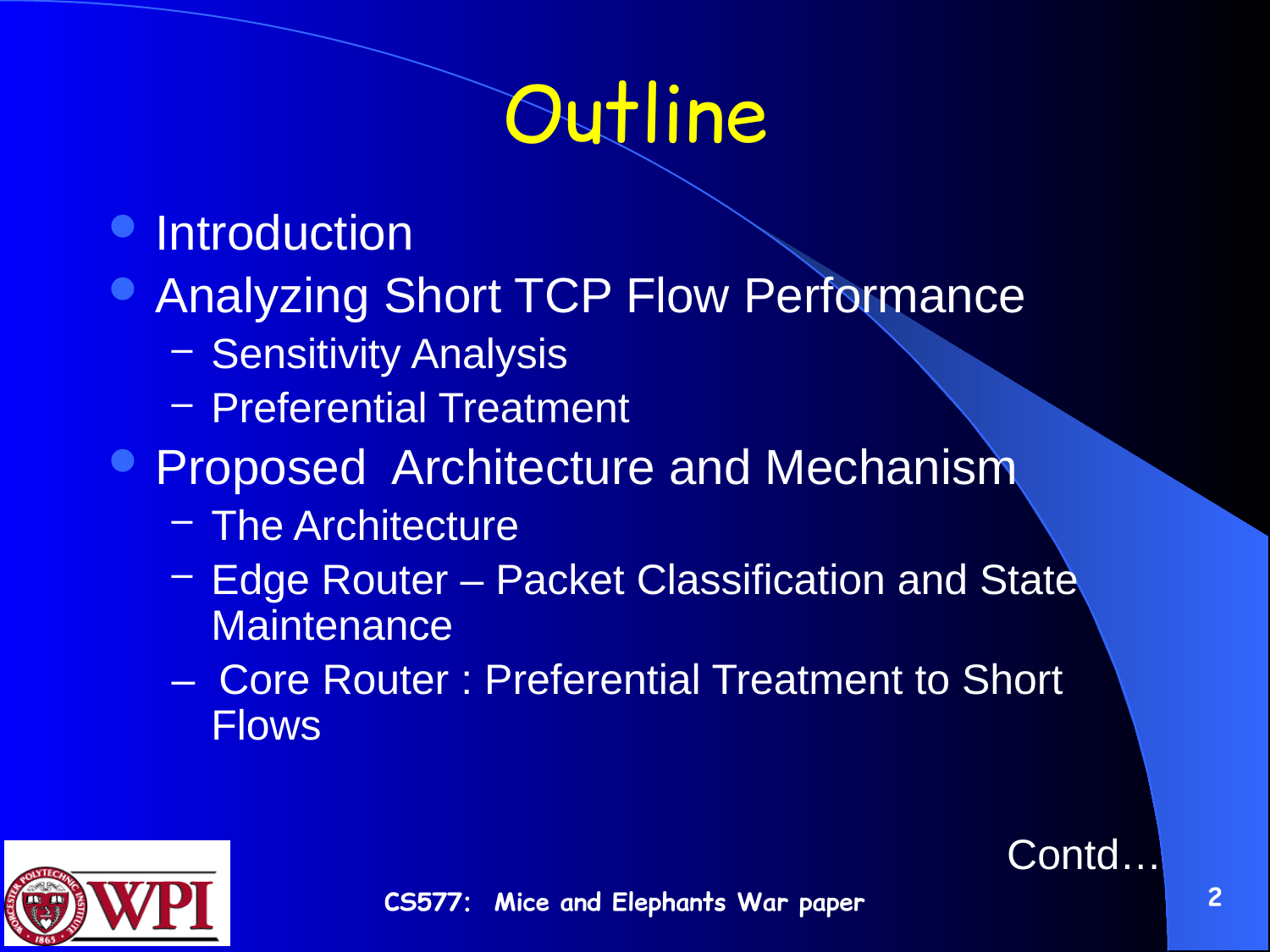

# Outline
Introduction
Analyzing Short TCP Flow Performance
Sensitivity Analysis
Preferential Treatment
Proposed  Architecture and Mechanism
The Architecture
Edge Router – Packet Classification and State Maintenance
–  Core Router : Preferential Treatment to Short Flows

Contd…

2
CS577:  Mice and Elephants War paper